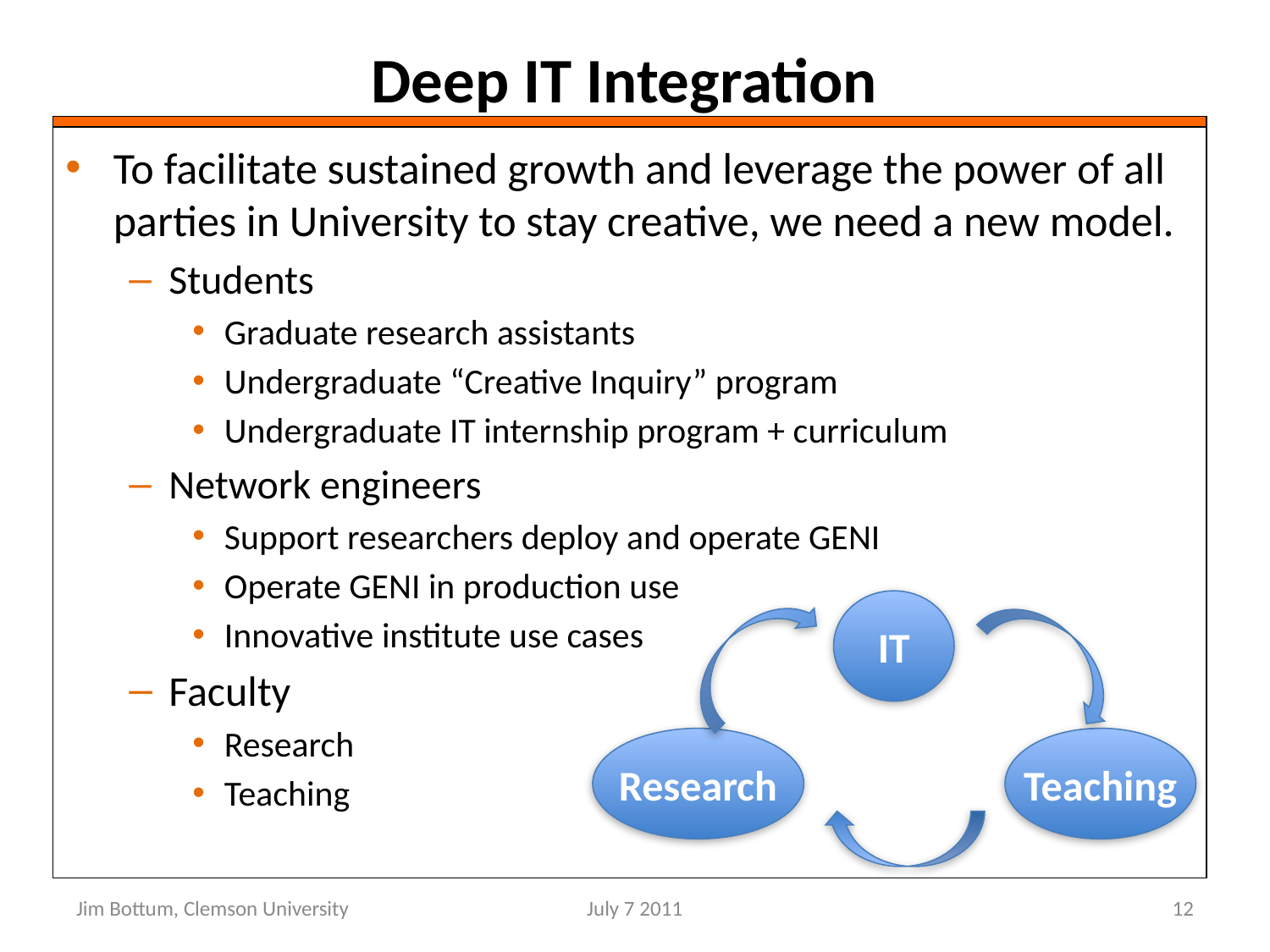

# Deep IT Integration
To facilitate sustained growth and leverage the power of all parties in University to stay creative, we need a new model.
Students
Graduate research assistants
Undergraduate “Creative Inquiry” program
Undergraduate IT internship program + curriculum
Network engineers
Support researchers deploy and operate GENI
Operate GENI in production use
Innovative institute use cases
Faculty
Research
Teaching
IT

Research
Teaching

Jim Bottum, Clemson University
July 7 2011
12